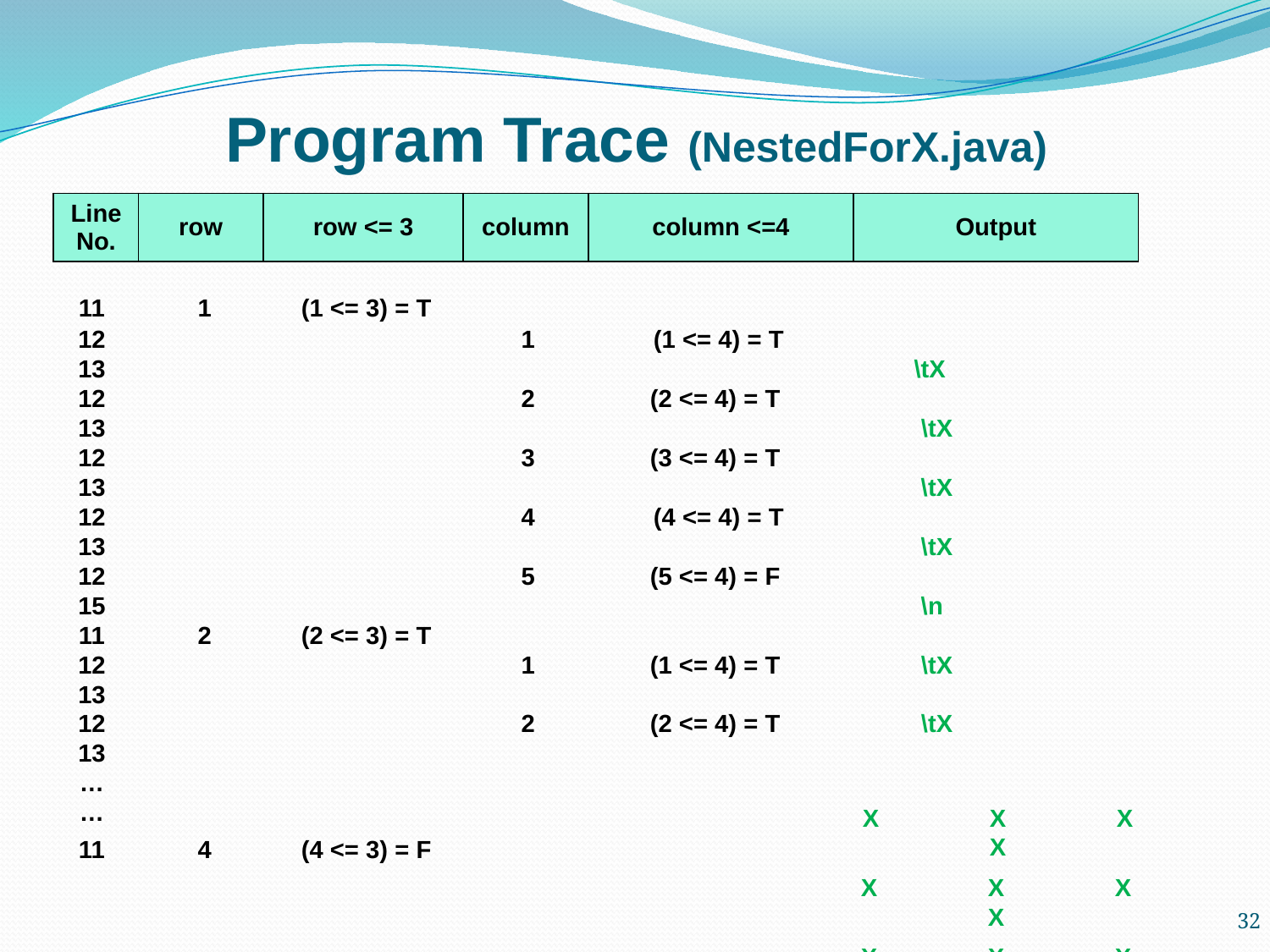

# Program Trace (NestedForX.java)
| Line No. | row | row <= 3 | column | column <=4 | Output |
| --- | --- | --- | --- | --- | --- |
	11	1	(1 <= 3) = T
	12			1	 (1 <= 4) = T
	13					\tX
	12		 	2	(2 <= 4) = T
	13					 \tX
	12			3	(3 <= 4) = T
	13					 \tX
	12			4	 (4 <= 4) = T
	13					 \tX
	12			5	(5 <= 4) = F
	15					 \n
	11	2	(2 <= 3) = T
	12			1	(1 <= 4) = T	 \tX
	13
	12			2	(2 <= 4) = T	 \tX
	13
	…
	…
	11	4	(4 <= 3) = F

X	X	X	X
X	X	X	X
X	X	X	X
32